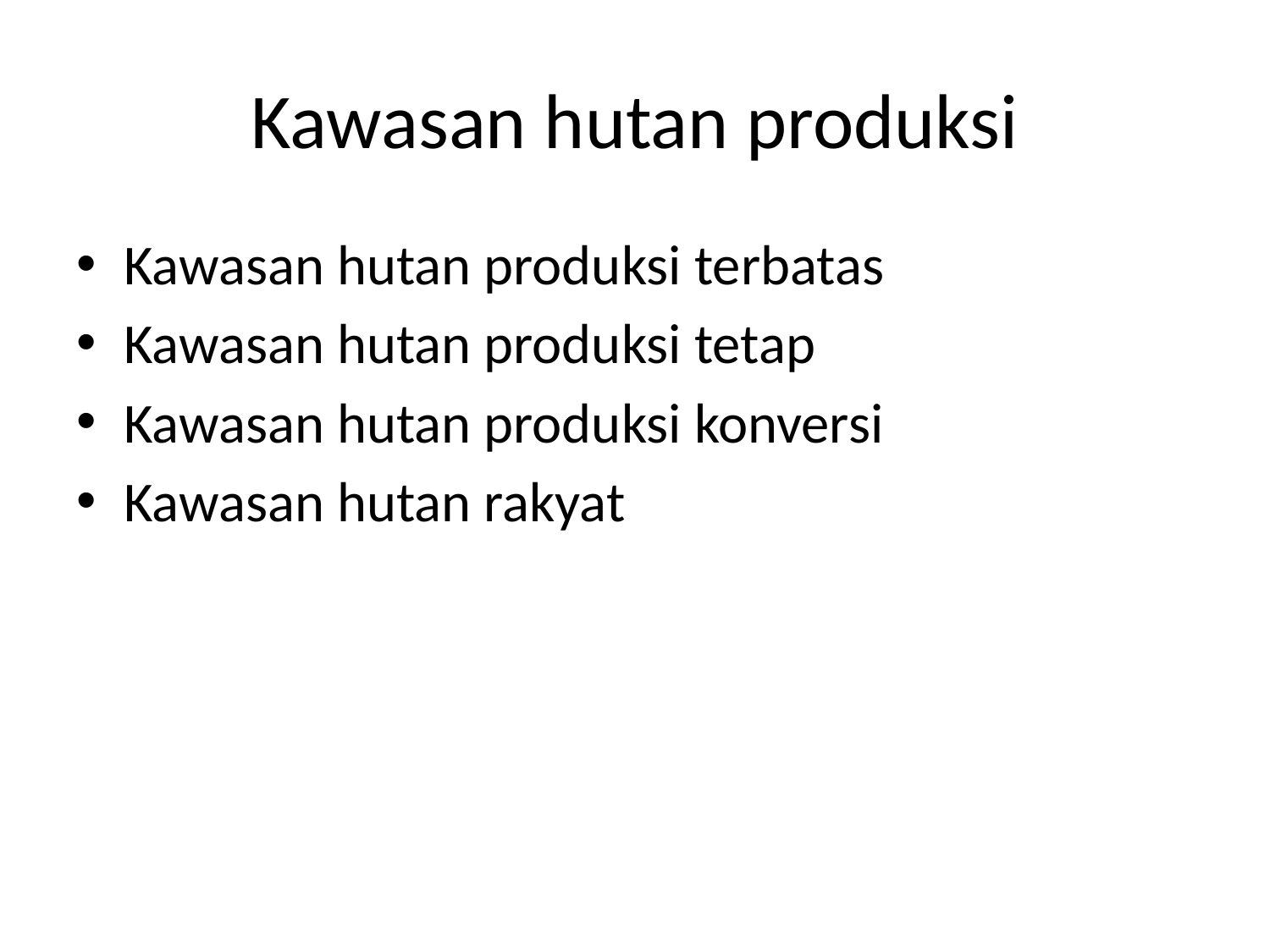

# Kawasan hutan produksi
Kawasan hutan produksi terbatas
Kawasan hutan produksi tetap
Kawasan hutan produksi konversi
Kawasan hutan rakyat